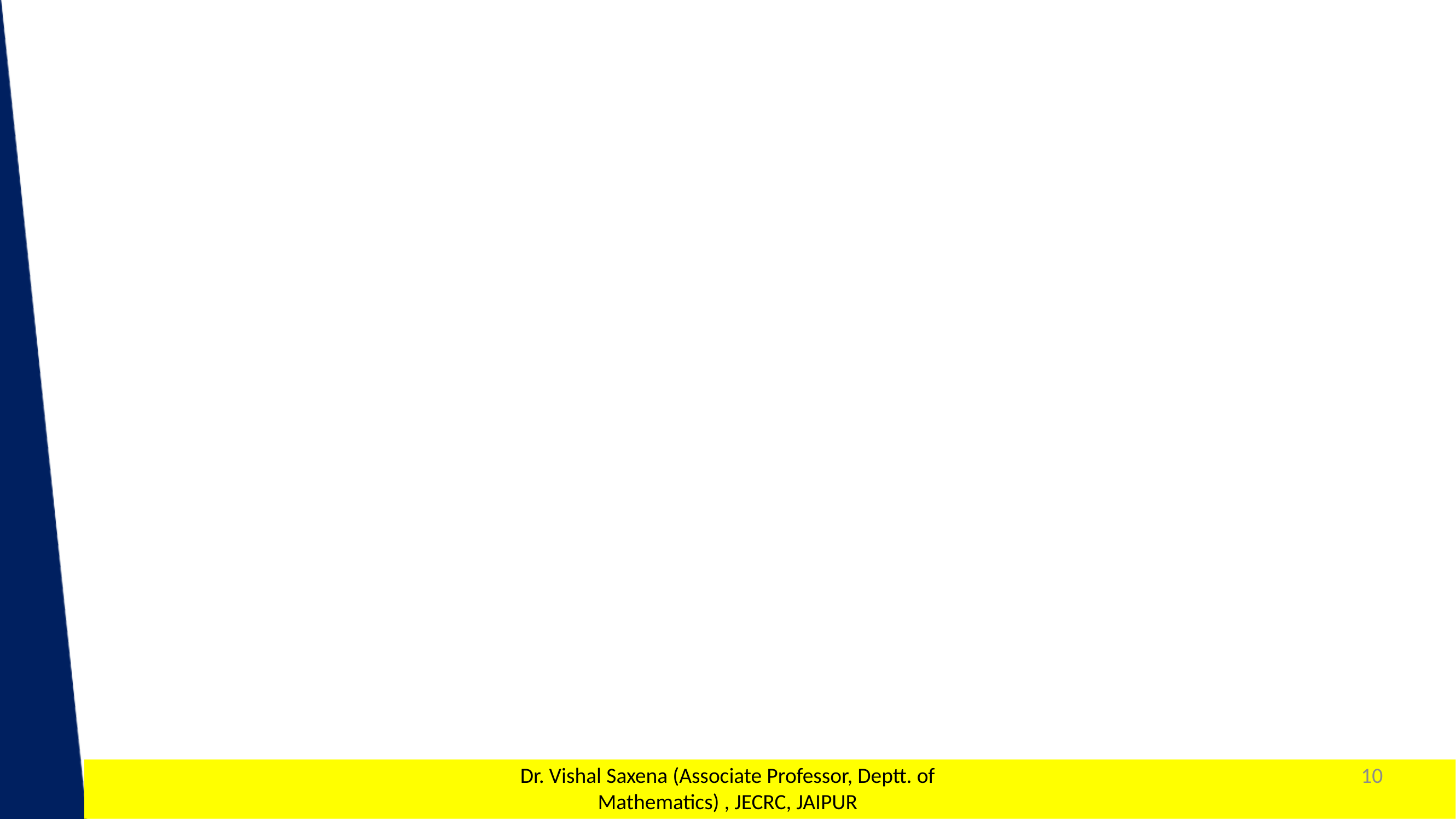

Dr. Vishal Saxena (Associate Professor, Deptt. of Mathematics) , JECRC, JAIPUR
10
1